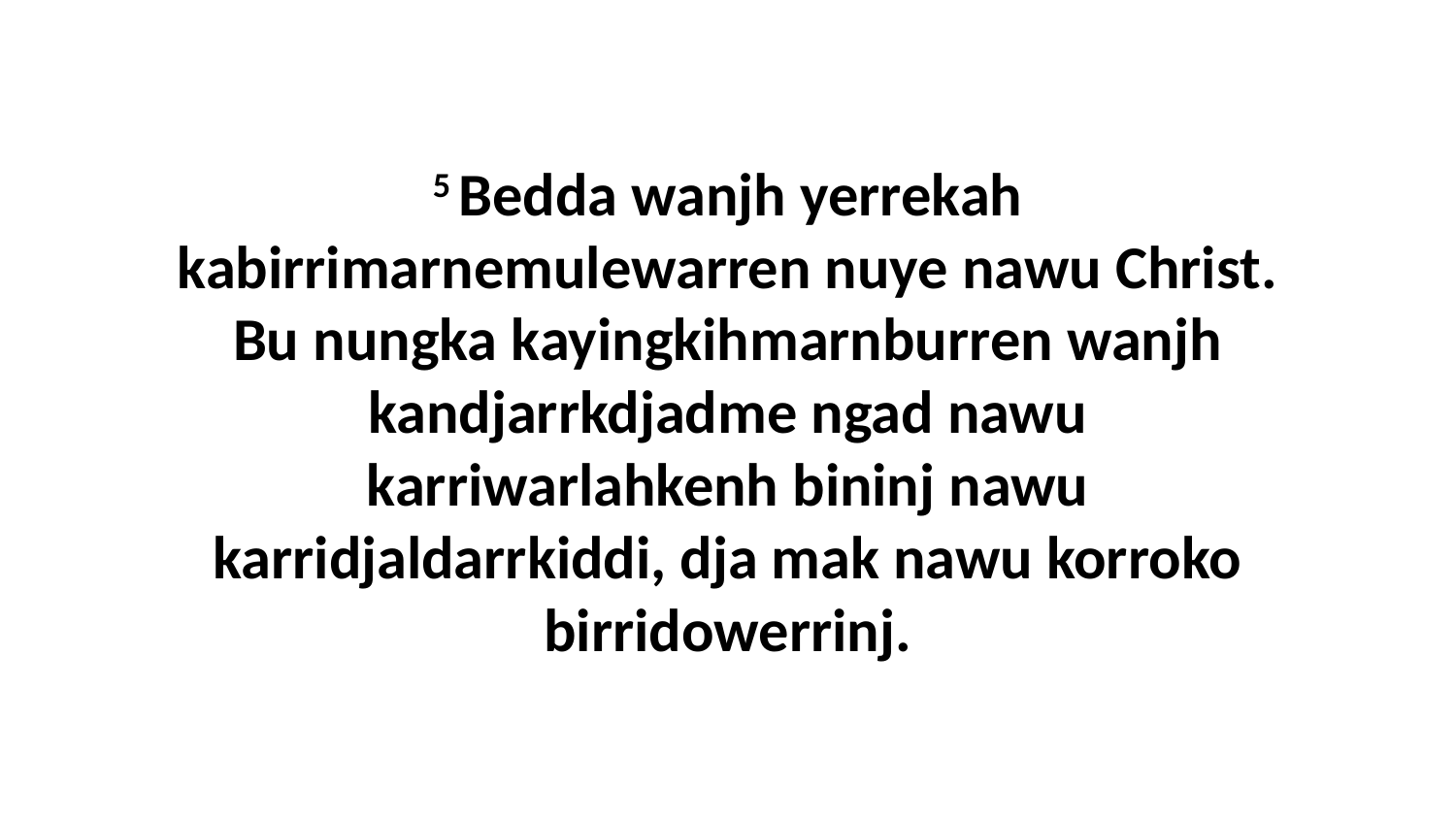

5 Bedda wanjh yerrekah kabirrimarnemulewarren nuye nawu Christ. Bu nungka kayingkihmarnburren wanjh kandjarrkdjadme ngad nawu karriwarlahkenh bininj nawu karridjaldarrkiddi, dja mak nawu korroko birridowerrinj.